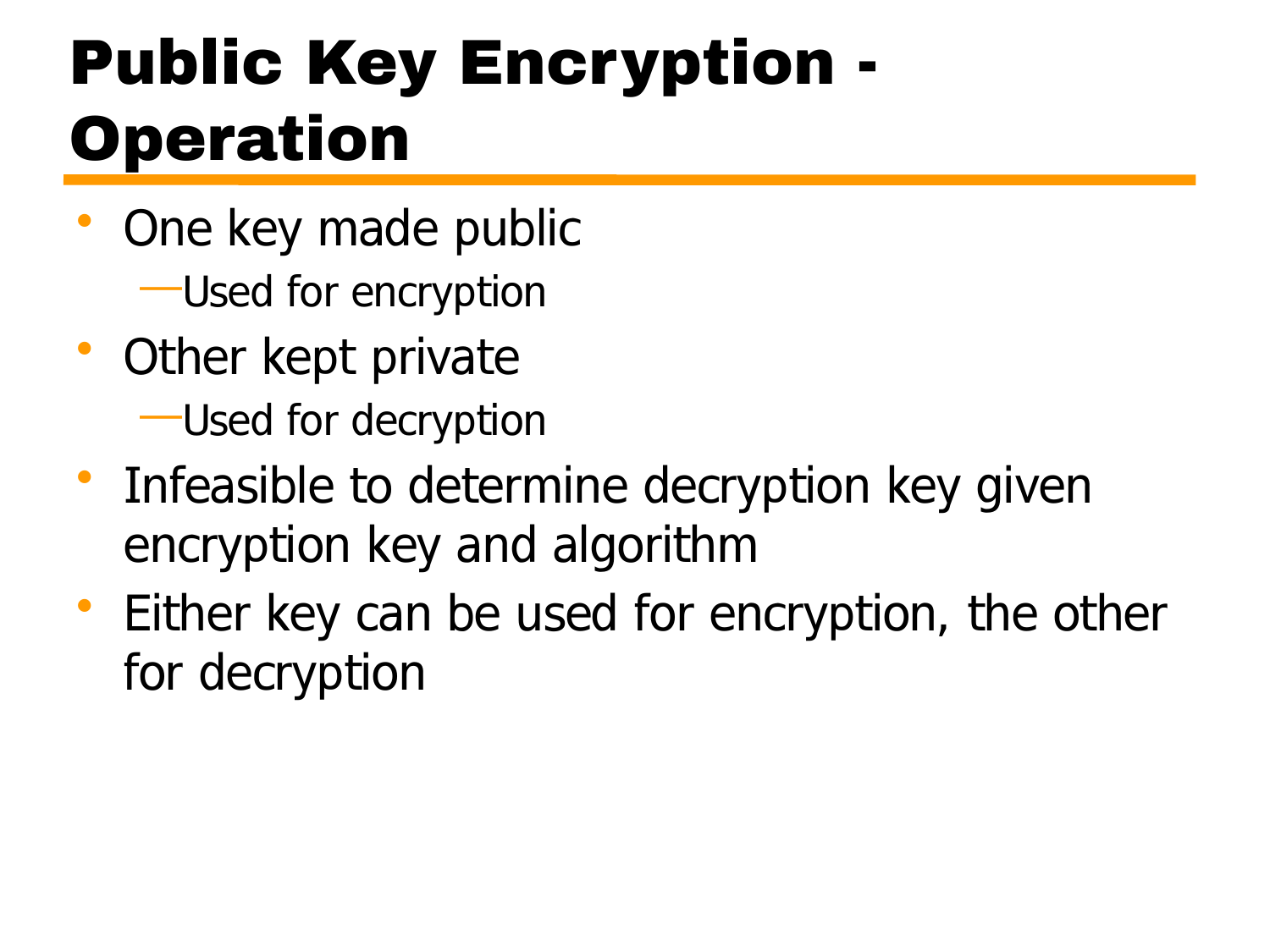

# Public Key Encryption - Operation
One key made public
Used for encryption
Other kept private
Used for decryption
Infeasible to determine decryption key given encryption key and algorithm
Either key can be used for encryption, the other for decryption